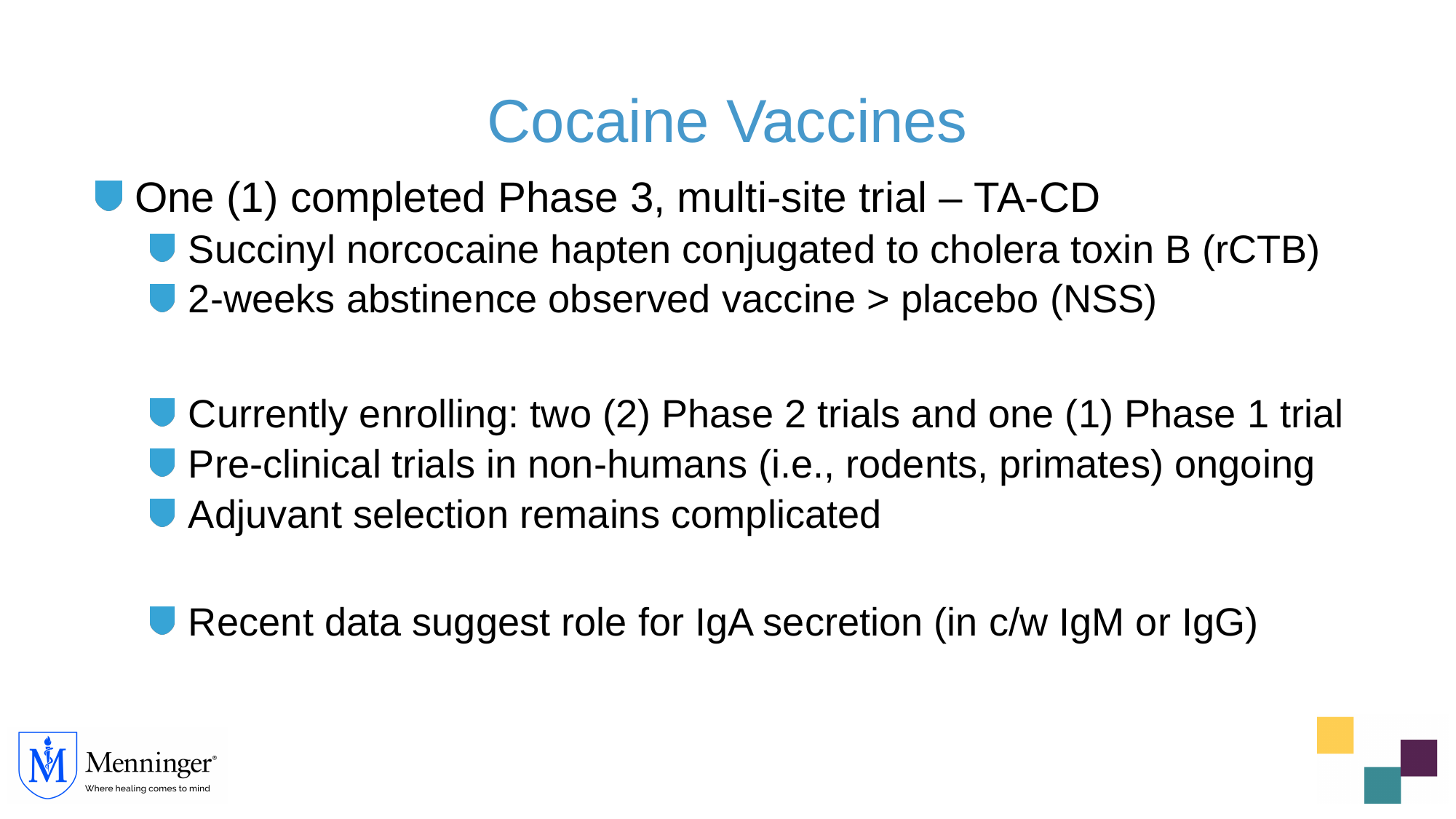

# Cocaine Vaccines
 One (1) completed Phase 3, multi-site trial – TA-CD
 Succinyl norcocaine hapten conjugated to cholera toxin B (rCTB)
 2-weeks abstinence observed vaccine > placebo (NSS)

 Currently enrolling: two (2) Phase 2 trials and one (1) Phase 1 trial
 Pre-clinical trials in non-humans (i.e., rodents, primates) ongoing
 Adjuvant selection remains complicated

 Recent data suggest role for IgA secretion (in c/w IgM or IgG)